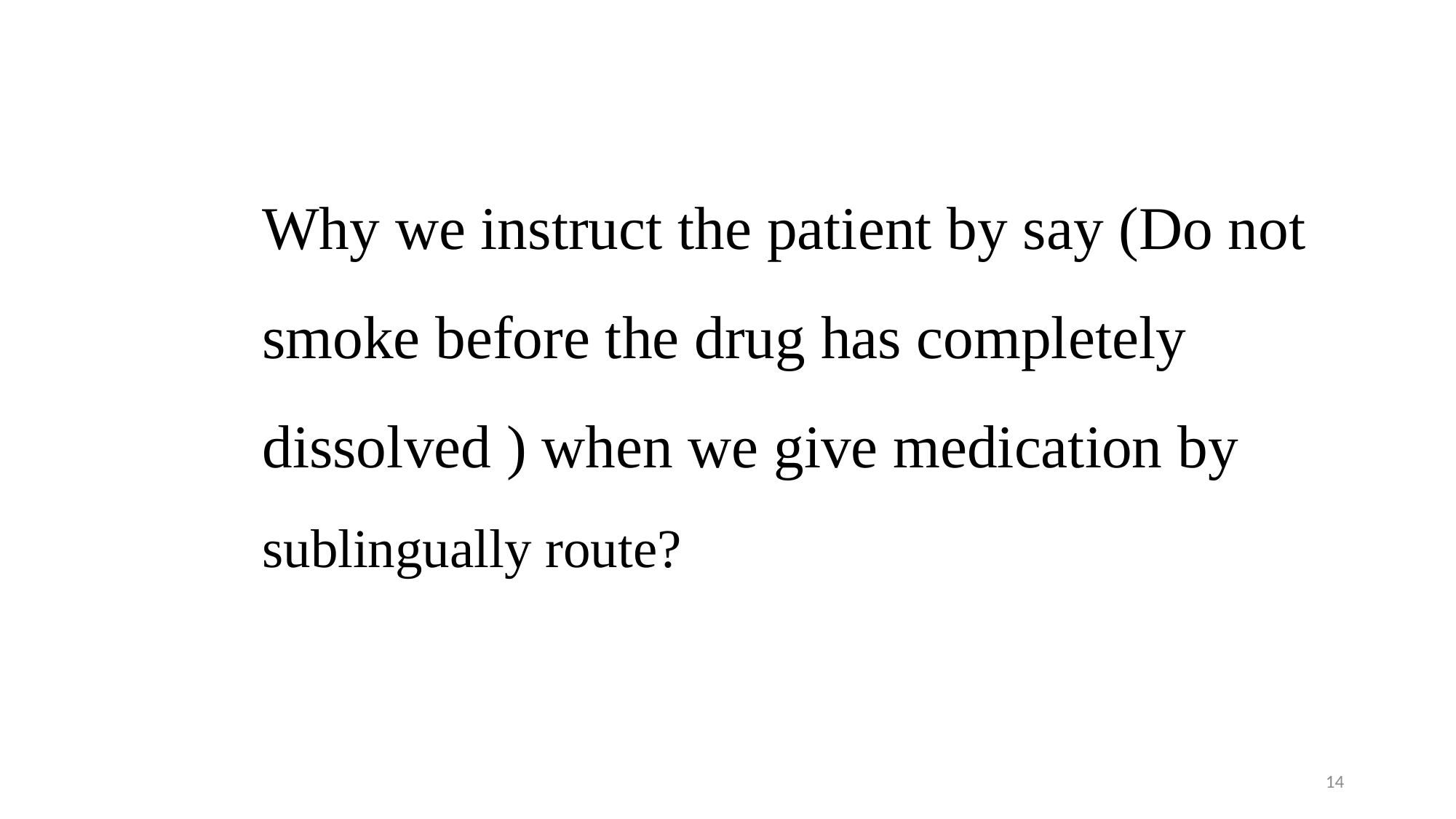

Why we instruct the patient by say (Do not smoke before the drug has completely dissolved ) when we give medication by sublingually route?

14